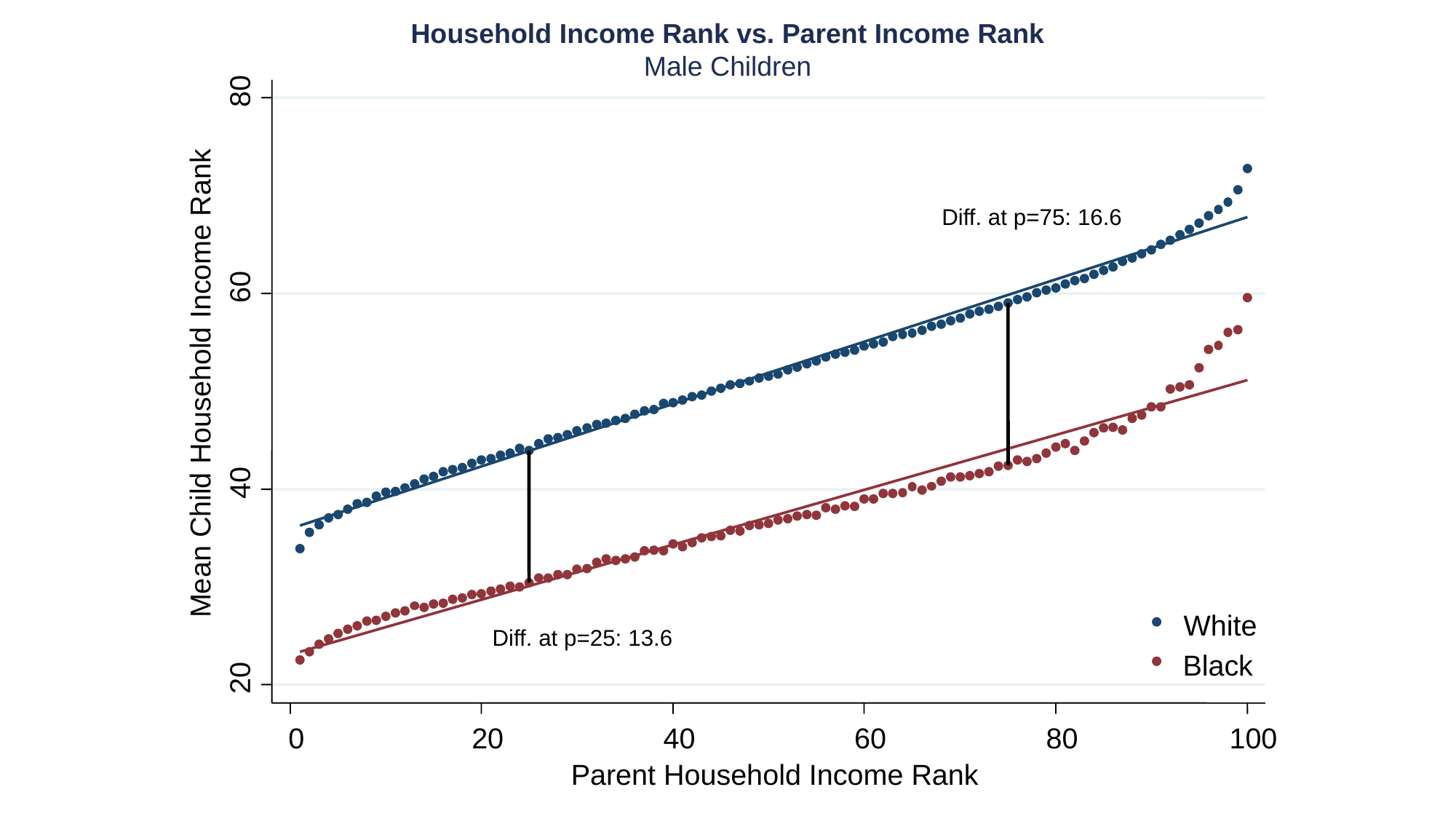

Household Income Rank vs. Parent Income Rank
Male Children

80

Diff. at p=75: 16.6

60

Mean Child Household Income Rank

40

White

Diff. at p=25: 13.6
Black

20

0
20
40
60
80
100
Parent Household Income Rank